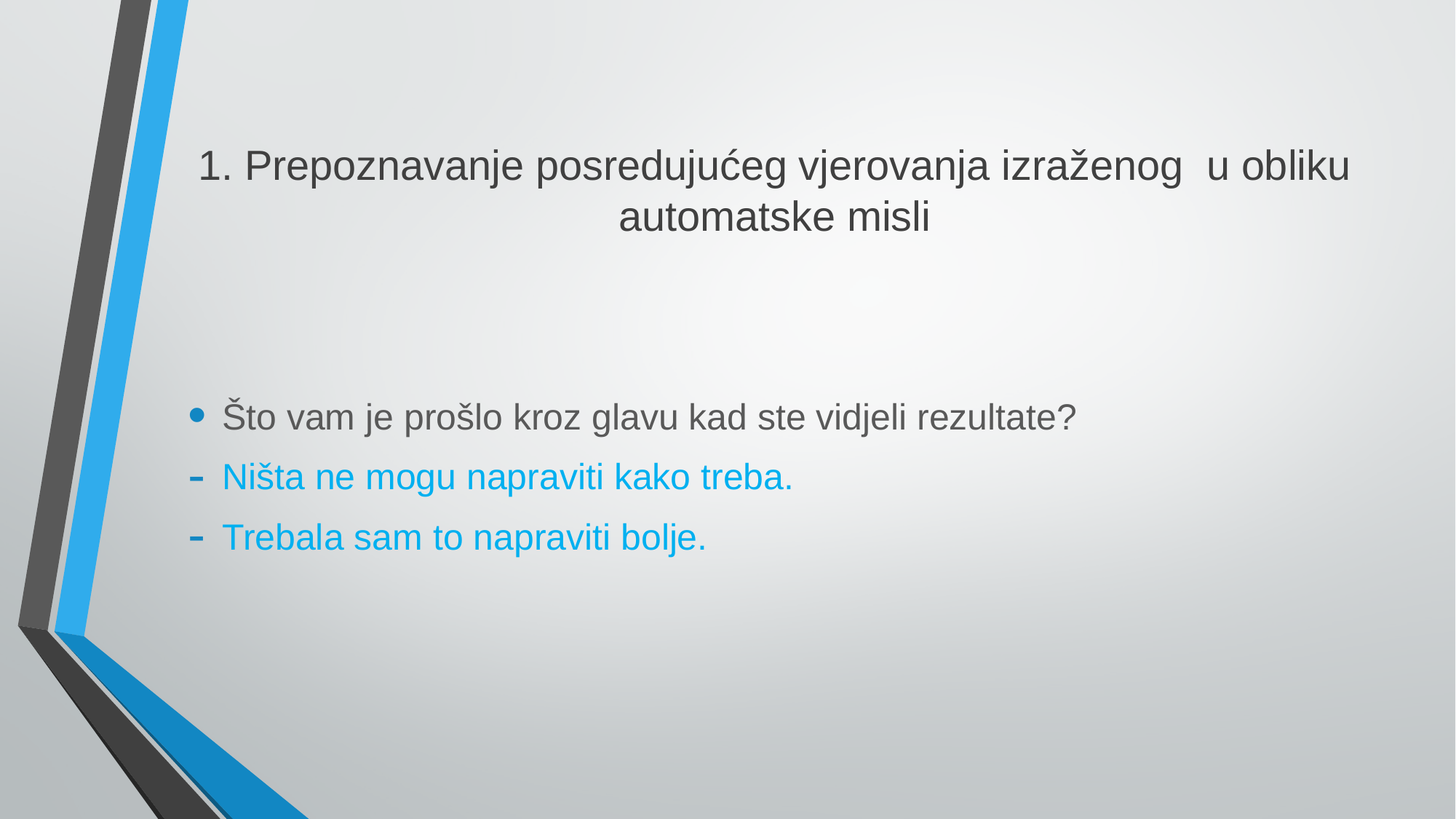

# 1. Prepoznavanje posredujućeg vjerovanja izraženog  u obliku automatske misli
Što vam je prošlo kroz glavu kad ste vidjeli rezultate?
Ništa ne mogu napraviti kako treba.
Trebala sam to napraviti bolje.